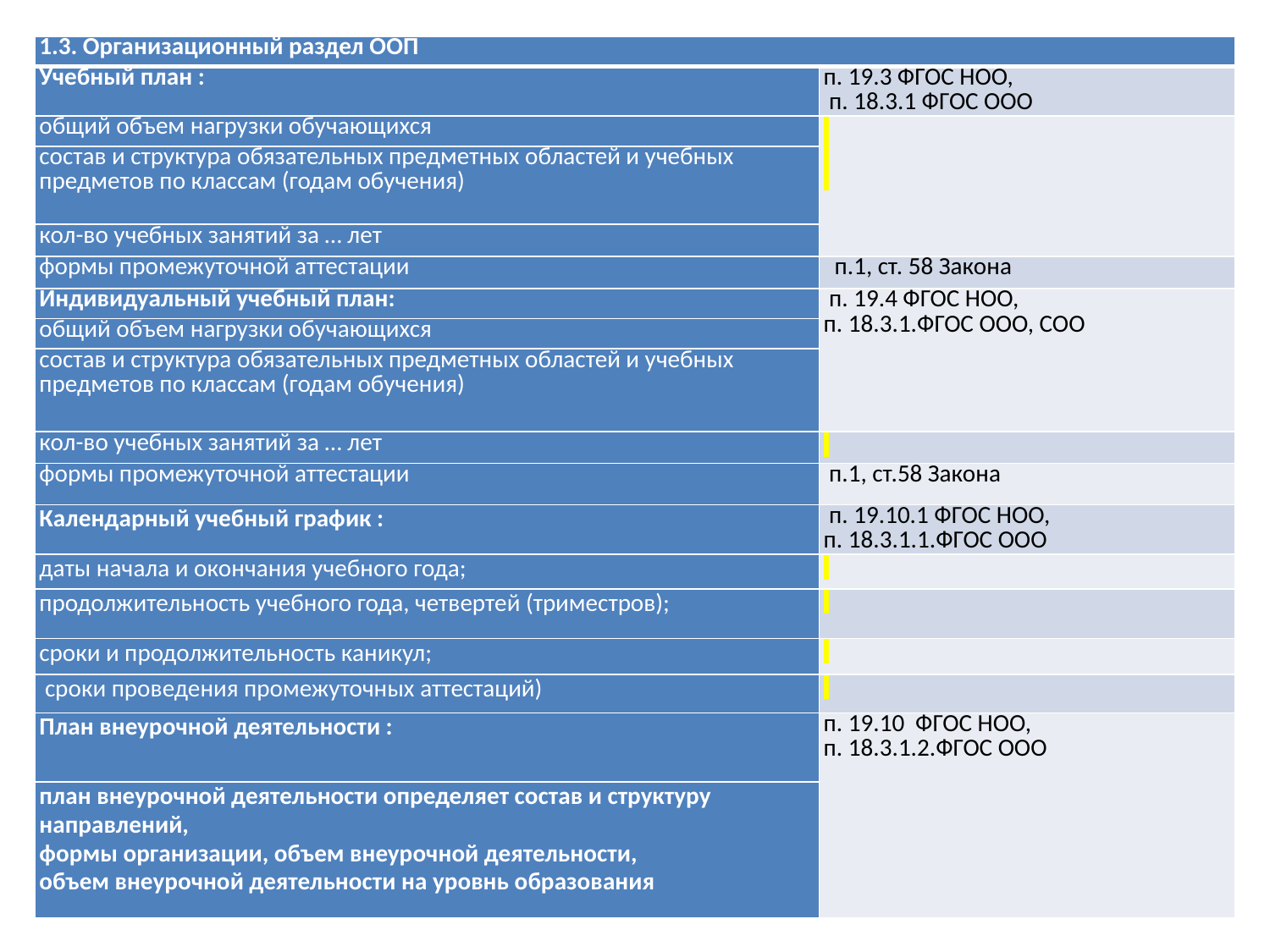

| 1.3. Организационный раздел ООП |  |
| --- | --- |
| Учебный план : | п. 19.3 ФГОС НОО,  п. 18.3.1 ФГОС ООО |
| общий объем нагрузки обучающихся |  |
| состав и структура обязательных предметных областей и учебных предметов по классам (годам обучения) |  |
| кол-во учебных занятий за … лет |  |
| формы промежуточной аттестации | п.1, ст. 58 Закона |
| Индивидуальный учебный план: | п. 19.4 ФГОС НОО, п. 18.3.1.ФГОС ООО, СОО |
| общий объем нагрузки обучающихся |  |
| состав и структура обязательных предметных областей и учебных предметов по классам (годам обучения) |  |
| кол-во учебных занятий за … лет |  |
| формы промежуточной аттестации | п.1, ст.58 Закона |
| Календарный учебный график : | п. 19.10.1 ФГОС НОО, п. 18.3.1.1.ФГОС ООО |
| даты начала и окончания учебного года; |  |
| продолжительность учебного года, четвертей (триместров); |  |
| сроки и продолжительность каникул; |  |
| сроки проведения промежуточных аттестаций) |  |
| План внеурочной деятельности : | п. 19.10 ФГОС НОО, п. 18.3.1.2.ФГОС ООО |
| план внеурочной деятельности определяет состав и структуру направлений, формы организации, объем внеурочной деятельности, объем внеурочной деятельности на уровнь образования |  |